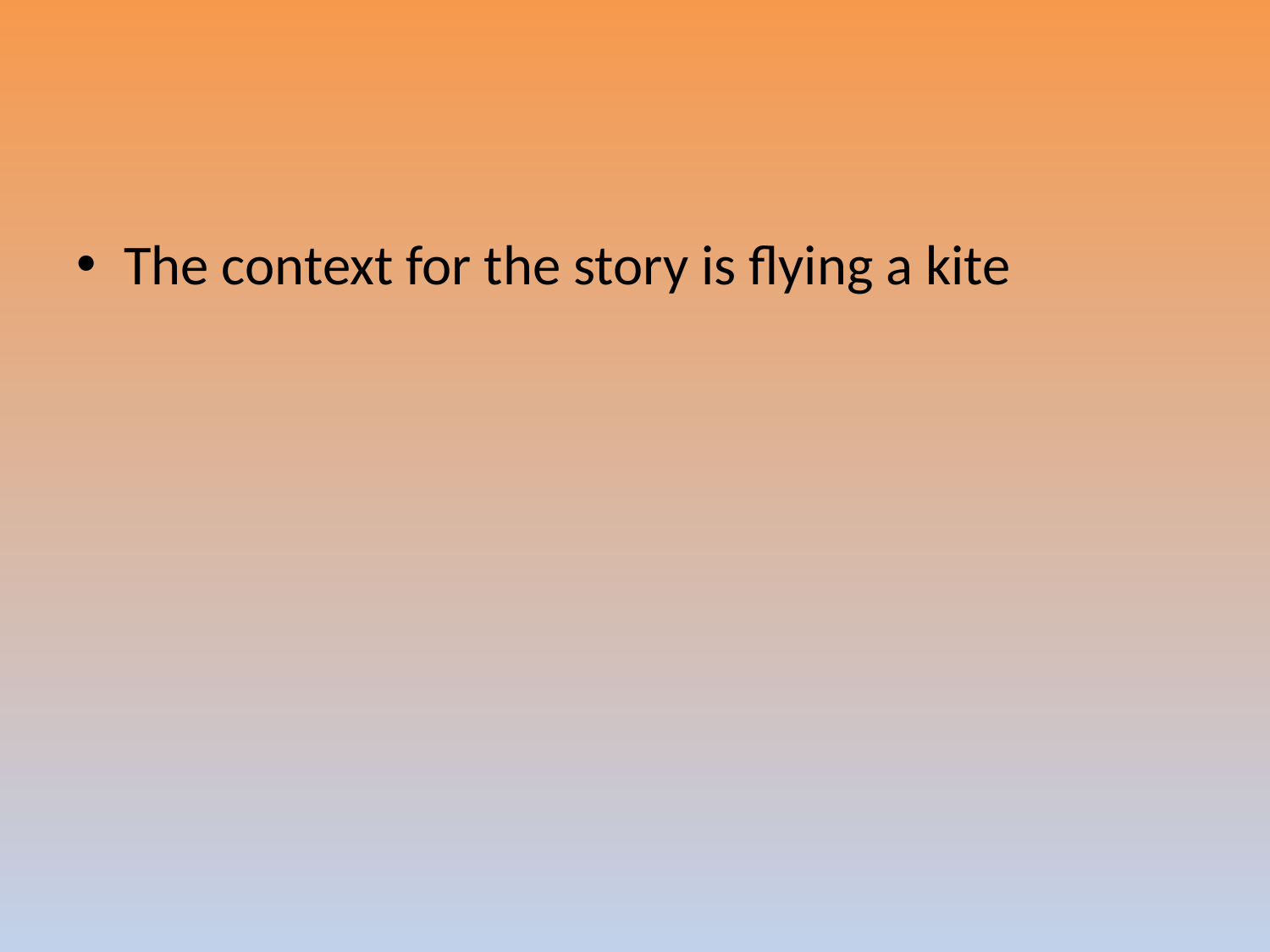

#
The context for the story is flying a kite